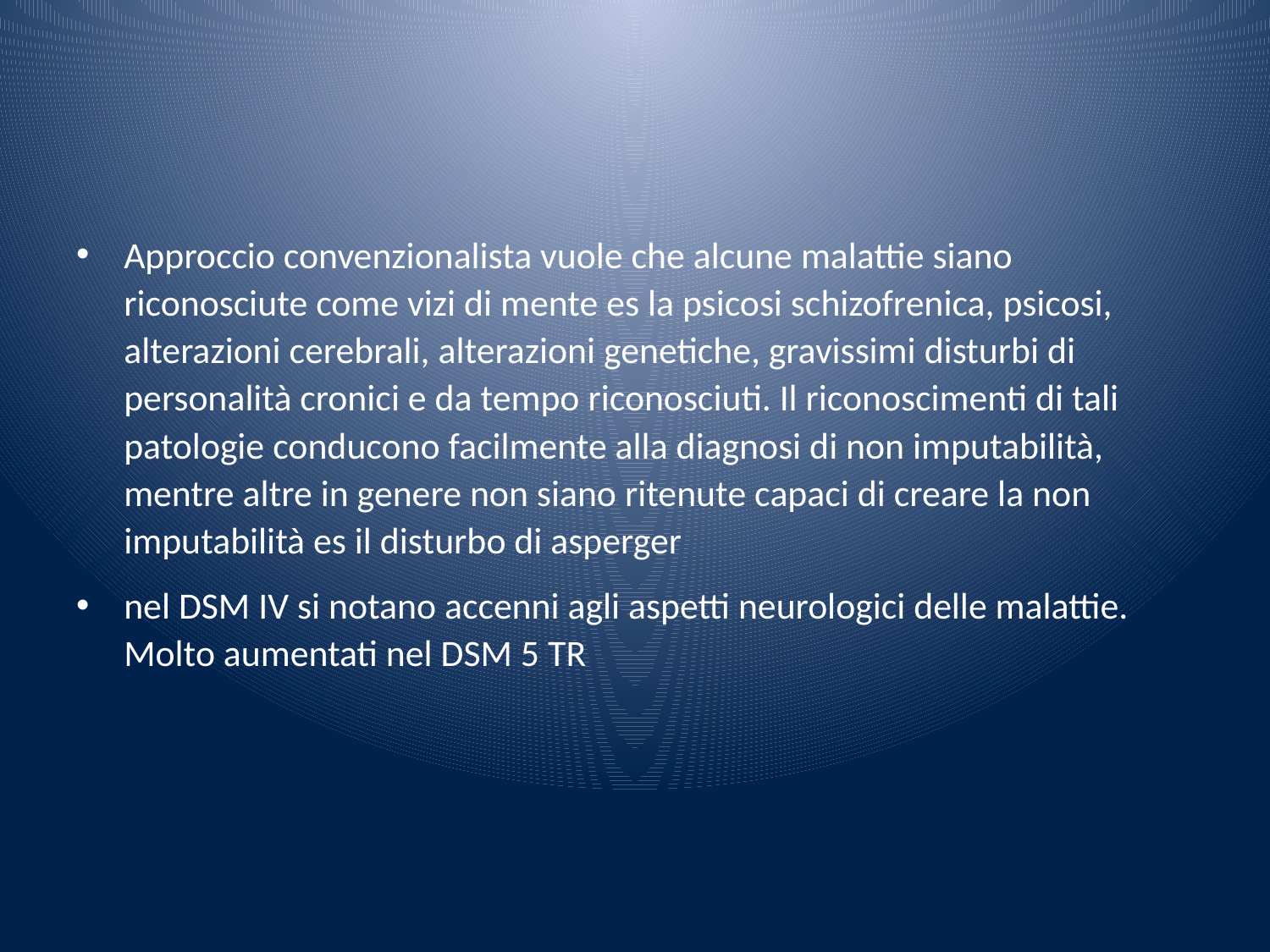

#
Approccio convenzionalista vuole che alcune malattie siano riconosciute come vizi di mente es la psicosi schizofrenica, psicosi, alterazioni cerebrali, alterazioni genetiche, gravissimi disturbi di personalità cronici e da tempo riconosciuti. Il riconoscimenti di tali patologie conducono facilmente alla diagnosi di non imputabilità, mentre altre in genere non siano ritenute capaci di creare la non imputabilità es il disturbo di asperger
nel DSM IV si notano accenni agli aspetti neurologici delle malattie. Molto aumentati nel DSM 5 TR